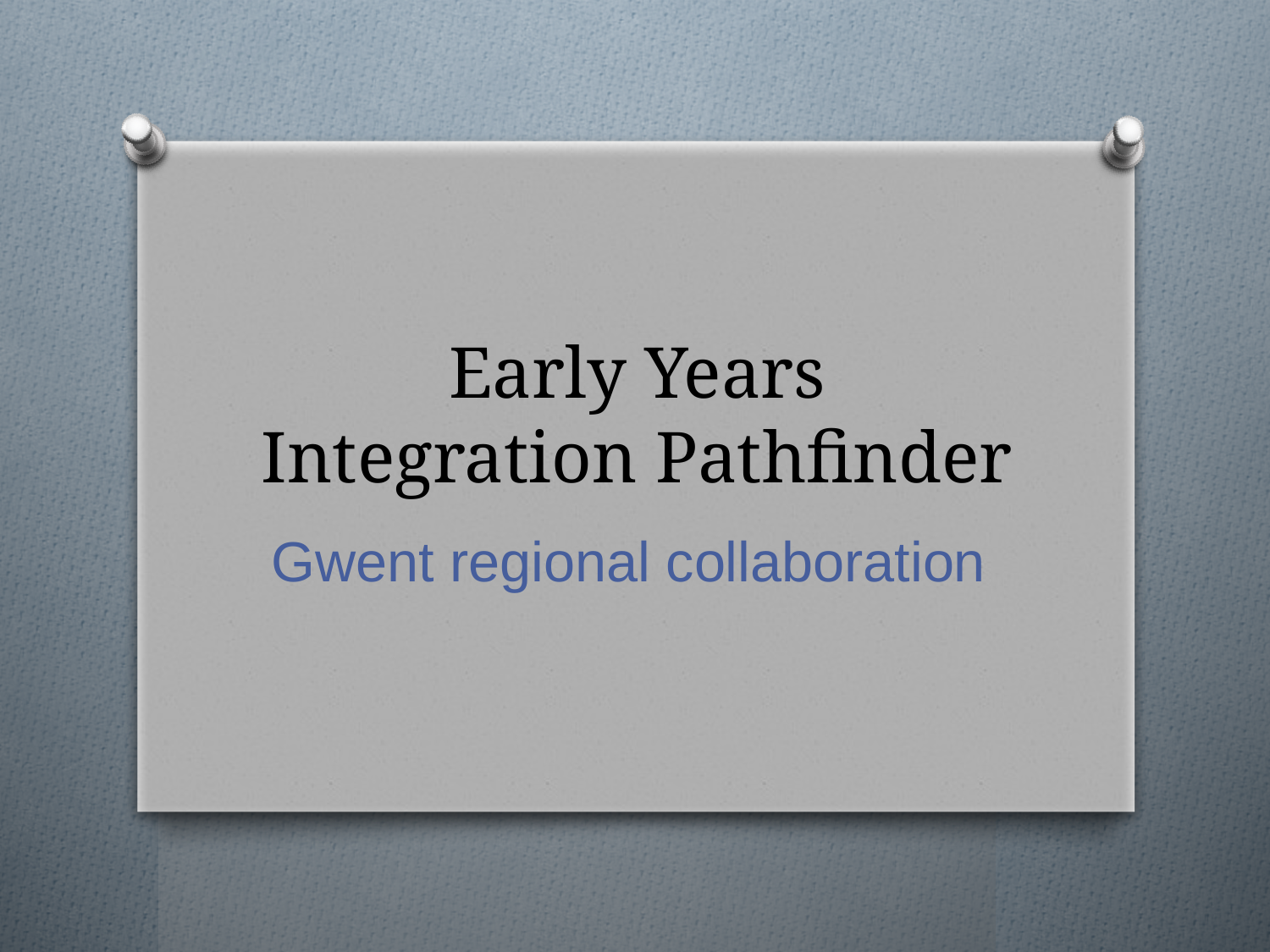

# Early Years Integration Pathfinder
Gwent regional collaboration